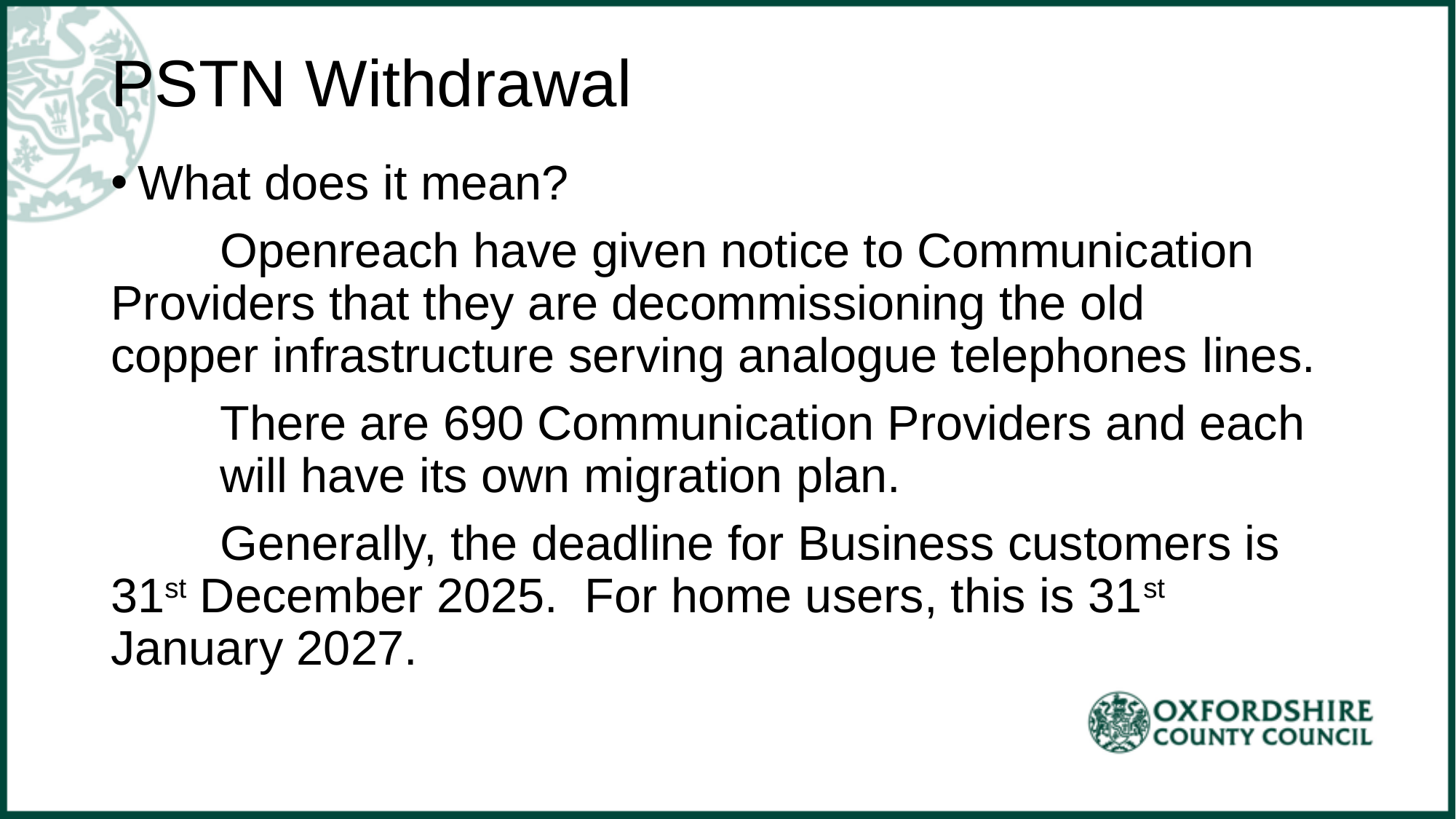

# PSTN Withdrawal
What does it mean?
	Openreach have given notice to Communication 	Providers that they are decommissioning the old 	copper infrastructure serving analogue telephones 	lines.
	There are 690 Communication Providers and each 	will have its own migration plan.
	Generally, the deadline for Business customers is 	31st December 2025.  For home users, this is 31st 	January 2027.